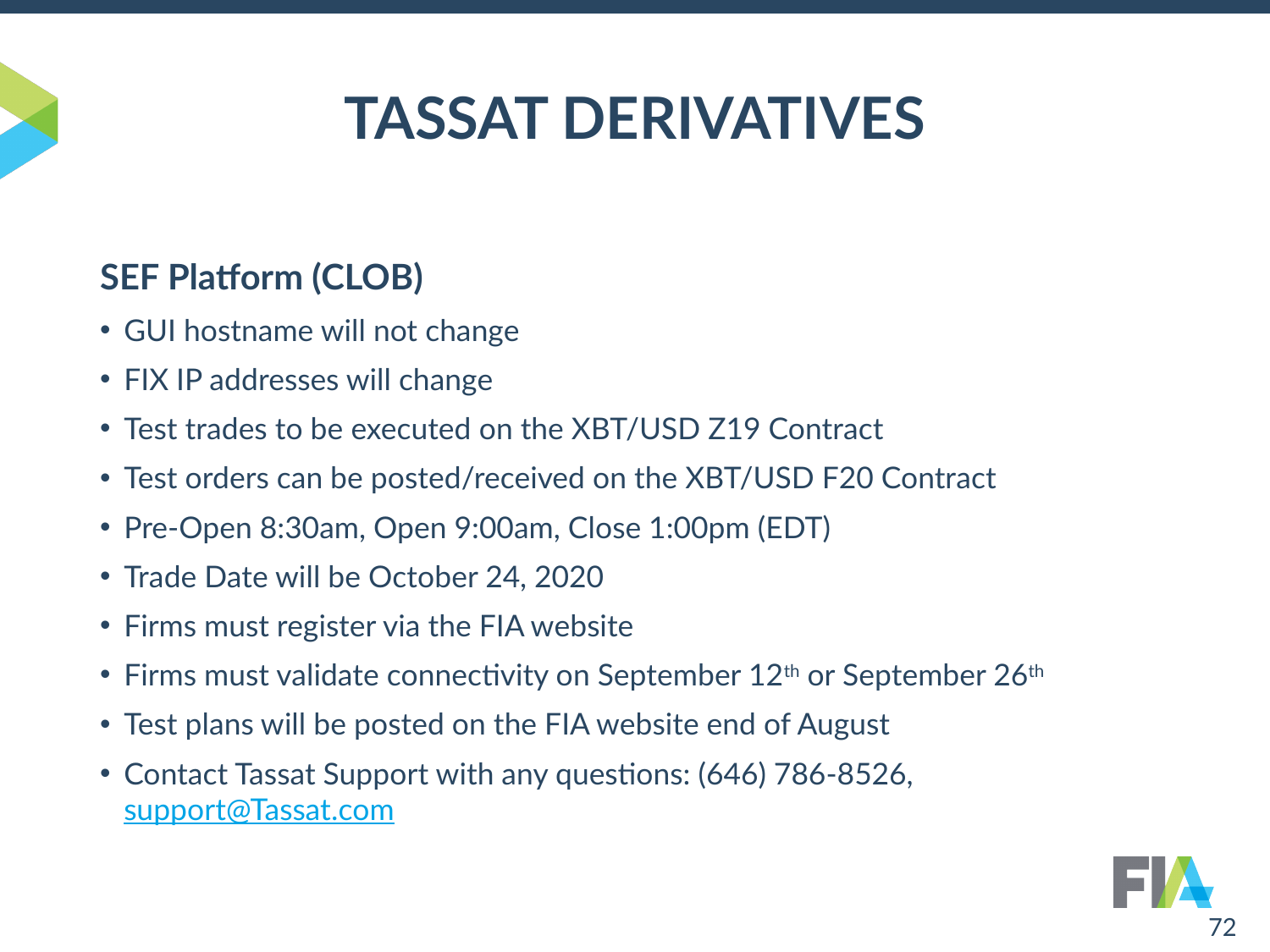

# TASSAT DERIVATIVES
SEF Platform (CLOB)
GUI hostname will not change
FIX IP addresses will change
Test trades to be executed on the XBT/USD Z19 Contract
Test orders can be posted/received on the XBT/USD F20 Contract
Pre-Open 8:30am, Open 9:00am, Close 1:00pm (EDT)
Trade Date will be October 24, 2020
Firms must register via the FIA website
Firms must validate connectivity on September 12th or September 26th
Test plans will be posted on the FIA website end of August
Contact Tassat Support with any questions: (646) 786-8526, support@Tassat.com